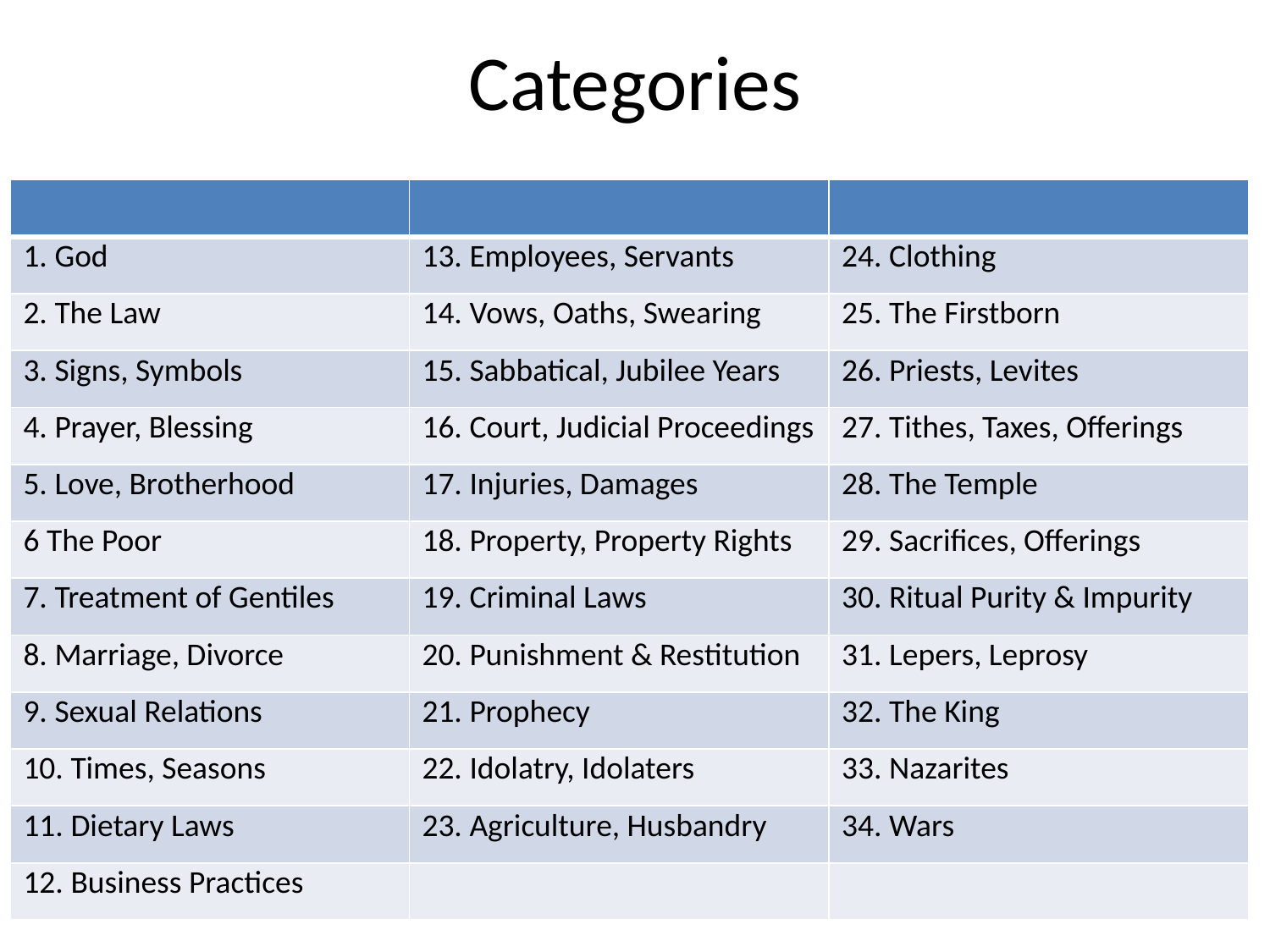

# Categories
|  |  |  |
| --- | --- | --- |
| 1. God | 13. Employees, Servants | 24. Clothing |
| 2. The Law | 14. Vows, Oaths, Swearing | 25. The Firstborn |
| 3. Signs, Symbols | 15. Sabbatical, Jubilee Years | 26. Priests, Levites |
| 4. Prayer, Blessing | 16. Court, Judicial Proceedings | 27. Tithes, Taxes, Offerings |
| 5. Love, Brotherhood | 17. Injuries, Damages | 28. The Temple |
| 6 The Poor | 18. Property, Property Rights | 29. Sacrifices, Offerings |
| 7. Treatment of Gentiles | 19. Criminal Laws | 30. Ritual Purity & Impurity |
| 8. Marriage, Divorce | 20. Punishment & Restitution | 31. Lepers, Leprosy |
| 9. Sexual Relations | 21. Prophecy | 32. The King |
| 10. Times, Seasons | 22. Idolatry, Idolaters | 33. Nazarites |
| 11. Dietary Laws | 23. Agriculture, Husbandry | 34. Wars |
| 12. Business Practices |  |  |